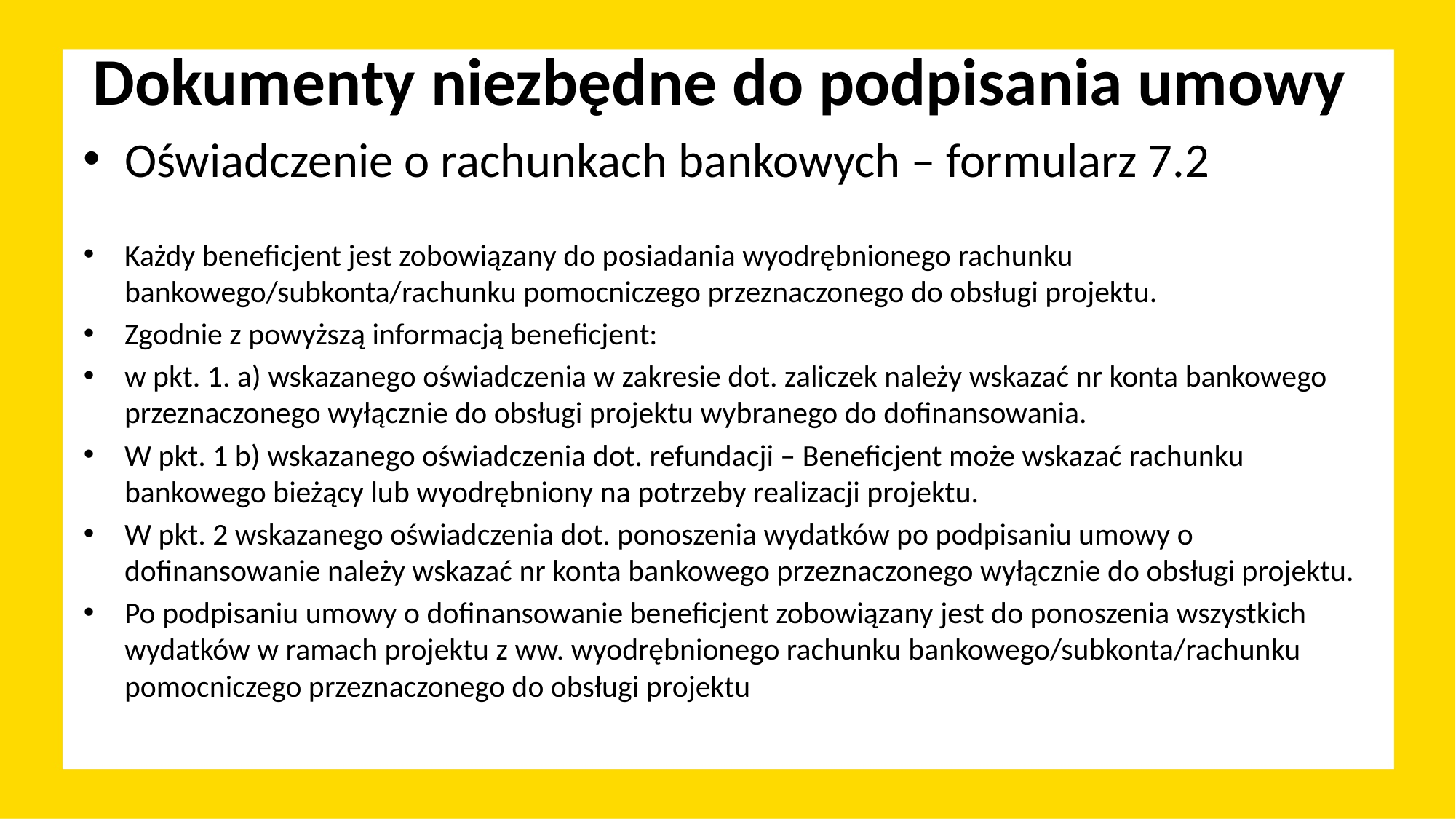

# Dokumenty niezbędne do podpisania umowy
Oświadczenie o rachunkach bankowych – formularz 7.2

Każdy beneficjent jest zobowiązany do posiadania wyodrębnionego rachunku bankowego/subkonta/rachunku pomocniczego przeznaczonego do obsługi projektu.
Zgodnie z powyższą informacją beneficjent:
w pkt. 1. a) wskazanego oświadczenia w zakresie dot. zaliczek należy wskazać nr konta bankowego przeznaczonego wyłącznie do obsługi projektu wybranego do dofinansowania.
W pkt. 1 b) wskazanego oświadczenia dot. refundacji – Beneficjent może wskazać rachunku bankowego bieżący lub wyodrębniony na potrzeby realizacji projektu.
W pkt. 2 wskazanego oświadczenia dot. ponoszenia wydatków po podpisaniu umowy o dofinansowanie należy wskazać nr konta bankowego przeznaczonego wyłącznie do obsługi projektu.
Po podpisaniu umowy o dofinansowanie beneficjent zobowiązany jest do ponoszenia wszystkich wydatków w ramach projektu z ww. wyodrębnionego rachunku bankowego/subkonta/rachunku pomocniczego przeznaczonego do obsługi projektu